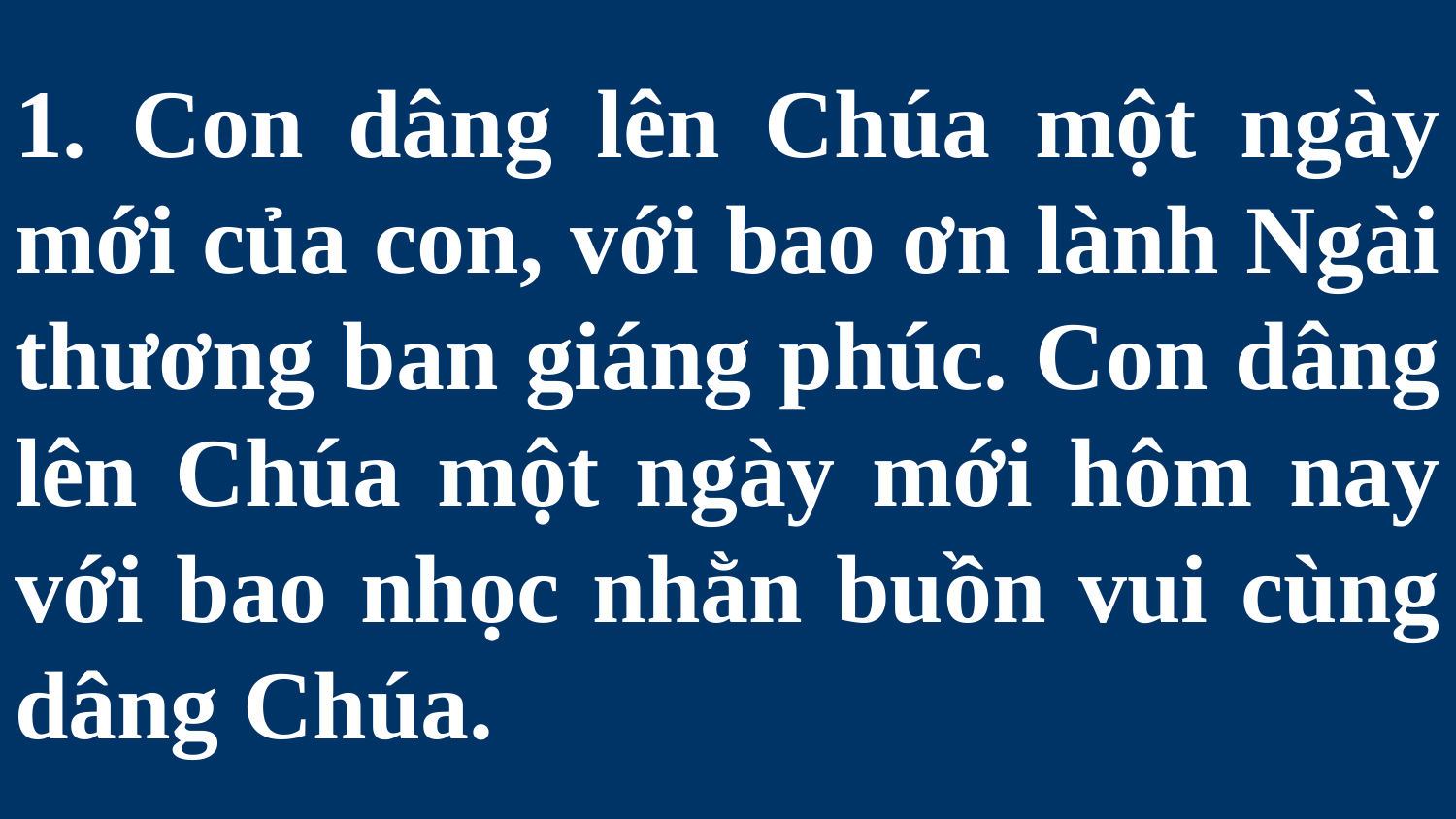

# 1. Con dâng lên Chúa một ngày mới của con, với bao ơn lành Ngài thương ban giáng phúc. Con dâng lên Chúa một ngày mới hôm nay với bao nhọc nhằn buồn vui cùng dâng Chúa.